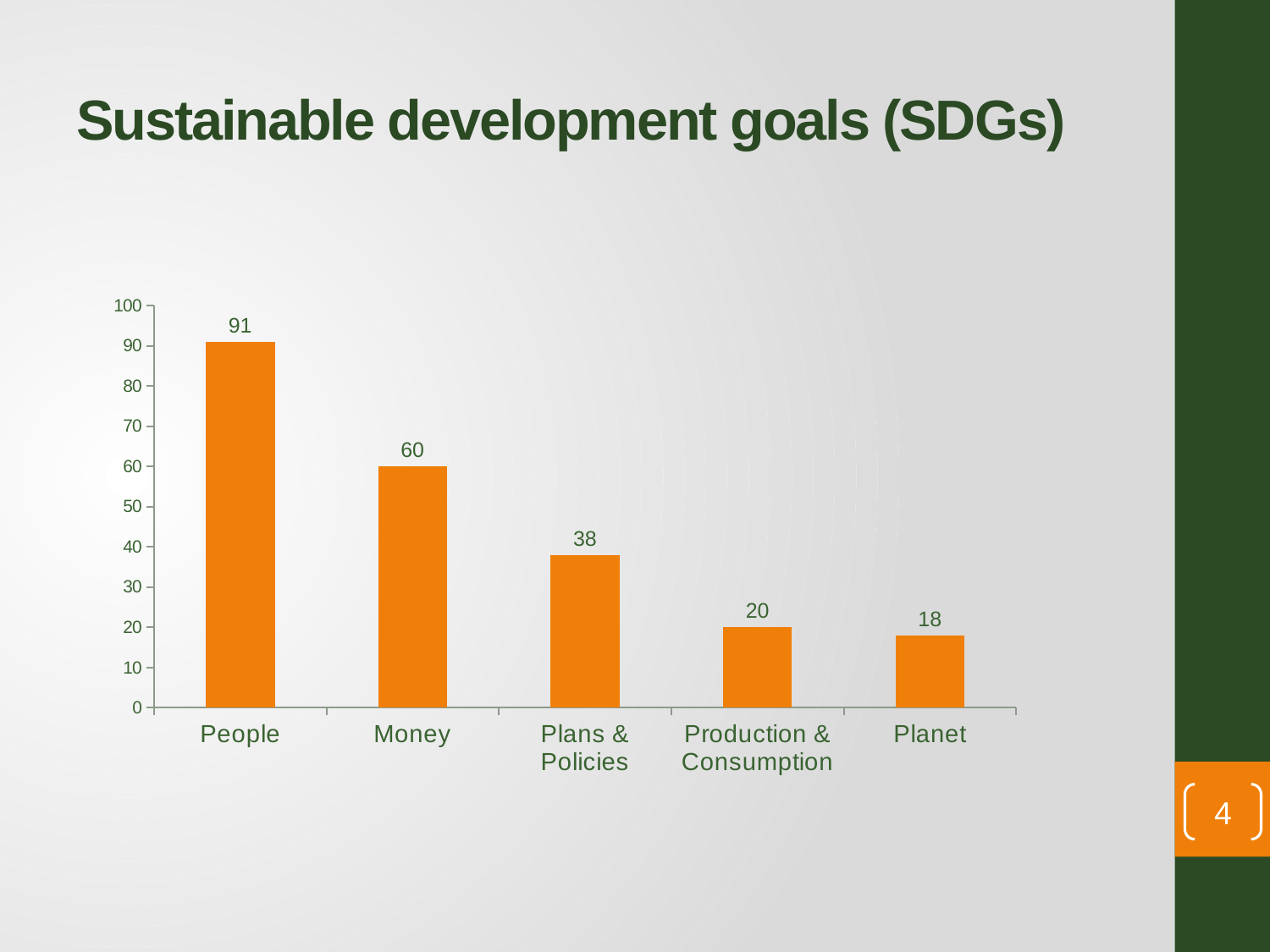

# Sustainable development goals (SDGs)

### Chart

| Category |  |
|---|---|
| People | 91.0 |
| Money | 60.0 |
| Plans & Policies | 38.0 |
| Production & Consumption | 20.0 |
| Planet | 18.0 |
4